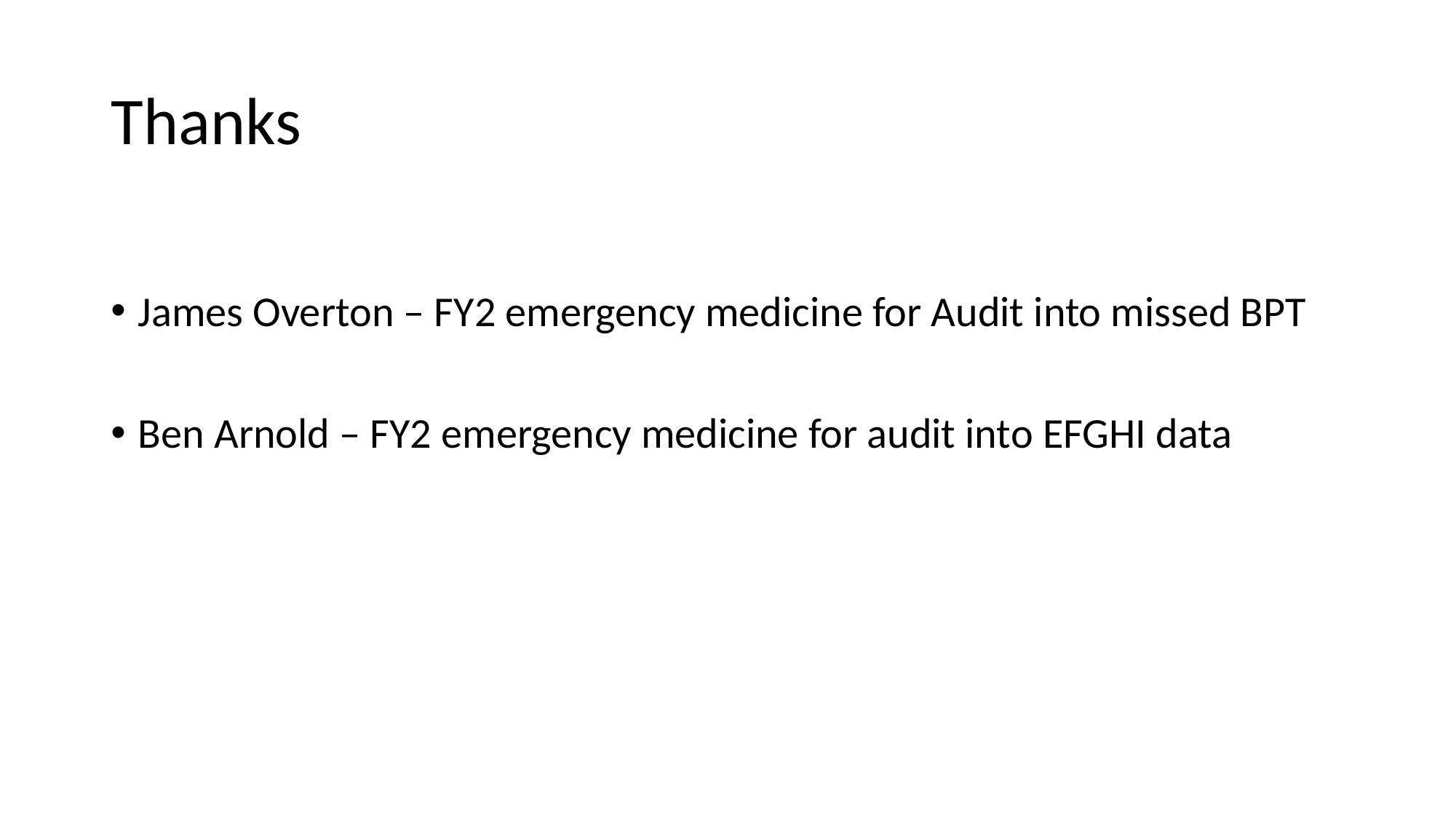

# Thanks

James Overton – FY2 emergency medicine for Audit into missed BPT

Ben Arnold – FY2 emergency medicine for audit into EFGHI data